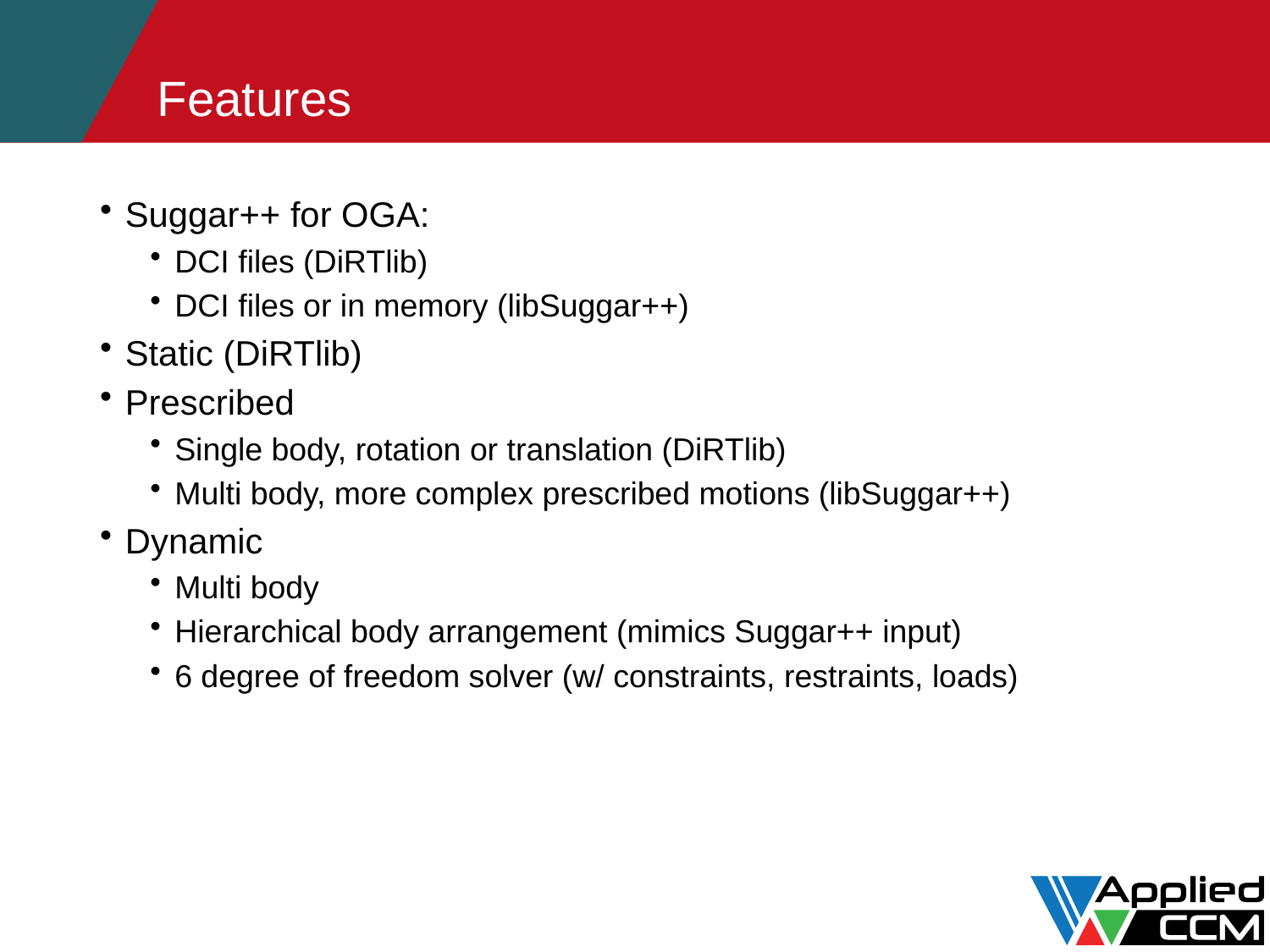

# Features
Suggar++ for OGA:
DCI files (DiRTlib)
DCI files or in memory (libSuggar++)
Static (DiRTlib)
Prescribed
Single body, rotation or translation (DiRTlib)
Multi body, more complex prescribed motions (libSuggar++)
Dynamic
Multi body
Hierarchical body arrangement (mimics Suggar++ input)
6 degree of freedom solver (w/ constraints, restraints, loads)